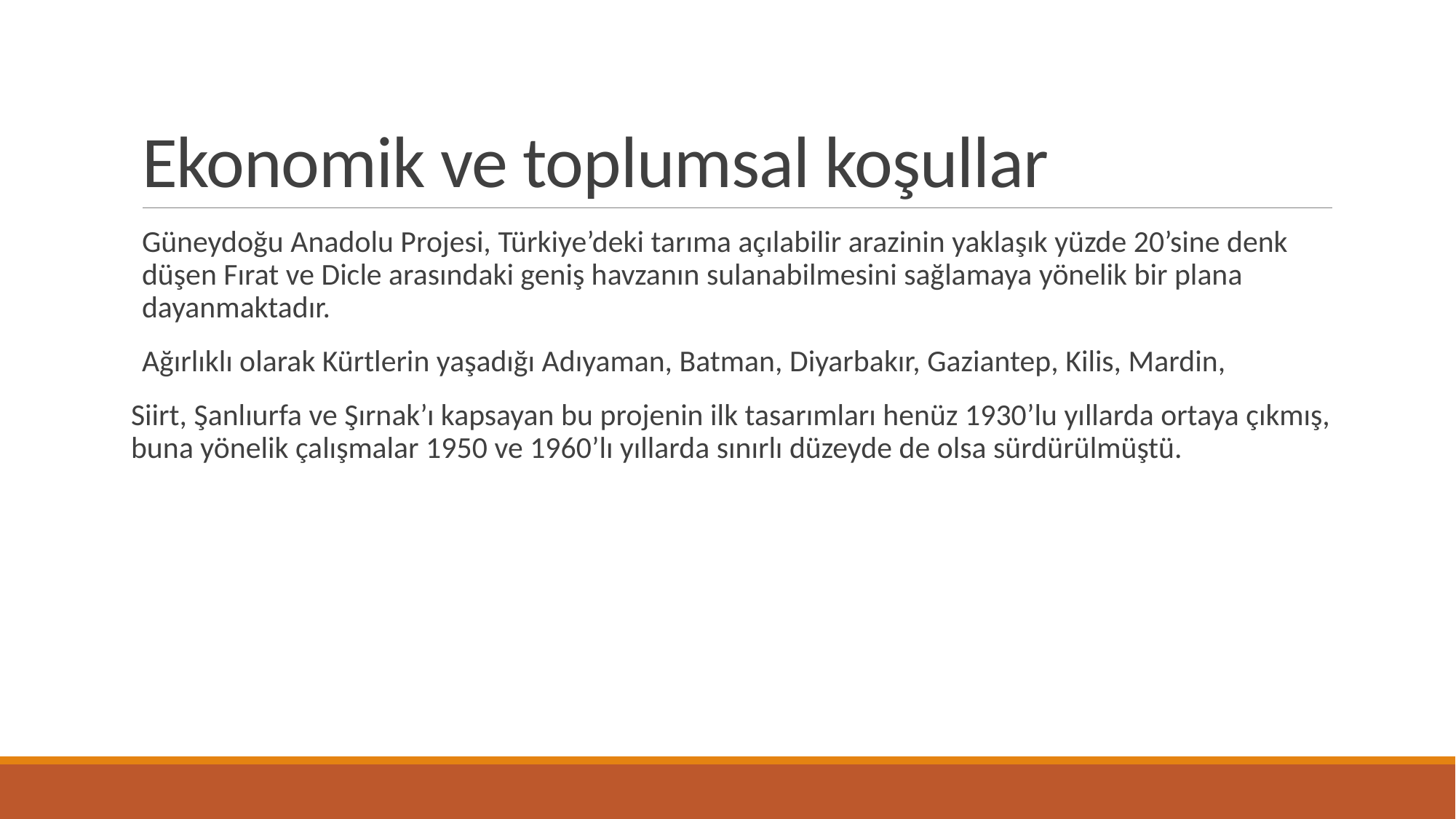

# Ekonomik ve toplumsal koşullar
Güneydoğu Anadolu Projesi, Türkiye’deki tarıma açılabilir arazinin yaklaşık yüzde 20’sine denk düşen Fırat ve Dicle arasındaki geniş havzanın sulanabilmesini sağlamaya yönelik bir plana dayanmaktadır.
Ağırlıklı olarak Kürtlerin yaşadığı Adıyaman, Batman, Diyarbakır, Gaziantep, Kilis, Mardin,
Siirt, Şanlıurfa ve Şırnak’ı kapsayan bu projenin ilk tasarımları henüz 1930’lu yıllarda ortaya çıkmış, buna yönelik çalışmalar 1950 ve 1960’lı yıllarda sınırlı düzeyde de olsa sürdürülmüştü.